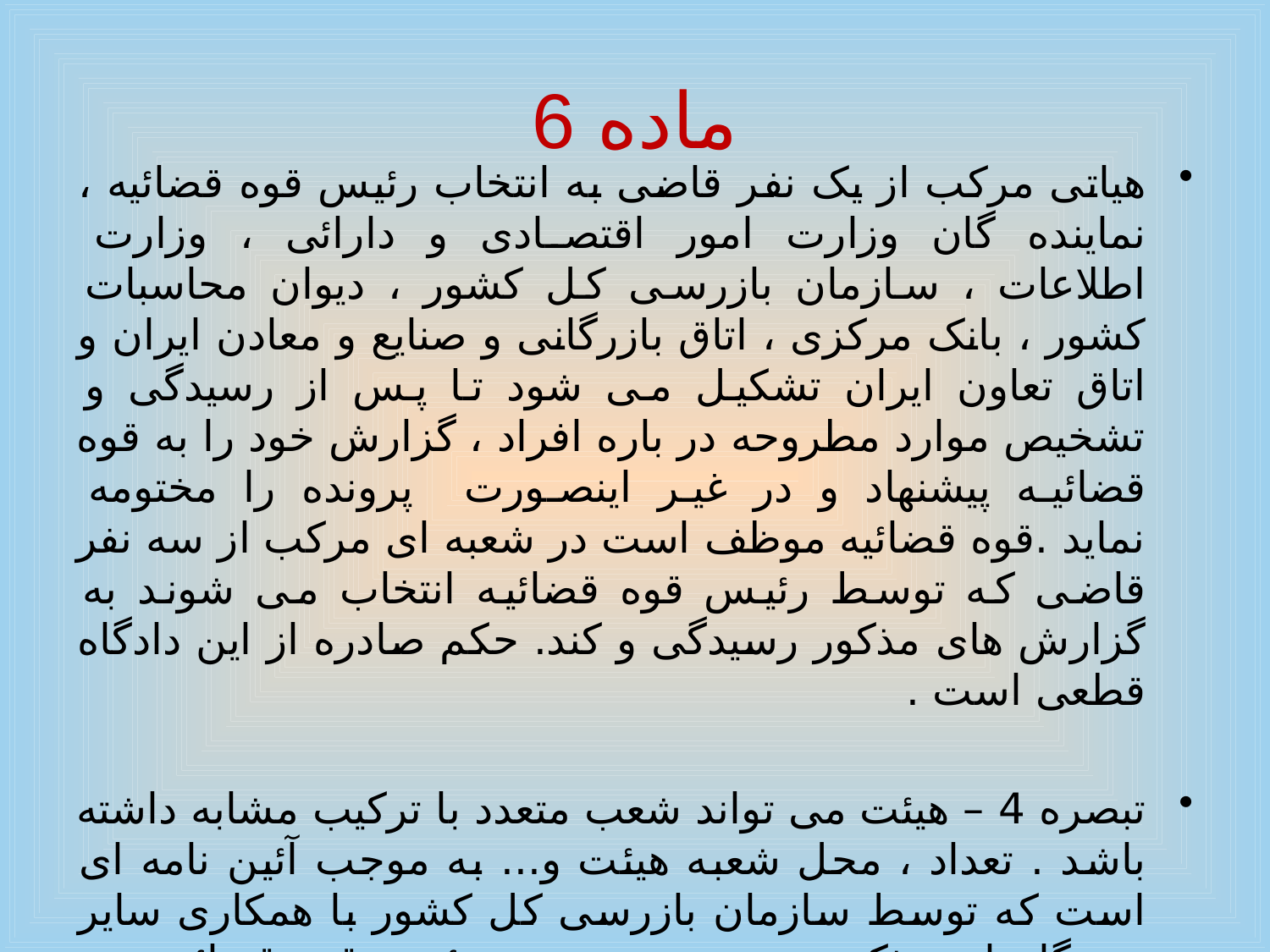

# ماده 6
هیاتی مرکب از یک نفر قاضی به انتخاب رئیس قوه قضائیه ، نماینده گان وزارت امور اقتصادی و دارائی ، وزارت اطلاعات ، سازمان بازرسی کل کشور ، دیوان محاسبات کشور ، بانک مرکزی ، اتاق بازرگانی و صنایع و معادن ایران و اتاق تعاون ایران تشکیل می شود تا پس از رسیدگی و تشخیص موارد مطروحه در باره افراد ، گزارش خود را به قوه قضائیه پیشنهاد و در غیر اینصورت  پرونده را مختومه نماید .قوه قضائیه موظف است در شعبه ای مرکب از سه نفر قاضی که توسط رئیس قوه قضائیه انتخاب می شوند به گزارش های مذکور رسیدگی و کند. حکم صادره از این دادگاه قطعی است .

تبصره 4 – هیئت می تواند شعب متعدد با ترکیب مشابه داشته باشد . تعداد ، محل شعبه هیئت و... به موجب آئین نامه ای است که توسط سازمان بازرسی کل کشور با همکاری سایر دستگاههای مذکور تهیه و به تصویب رئیس قوه قضائیه می رسد .